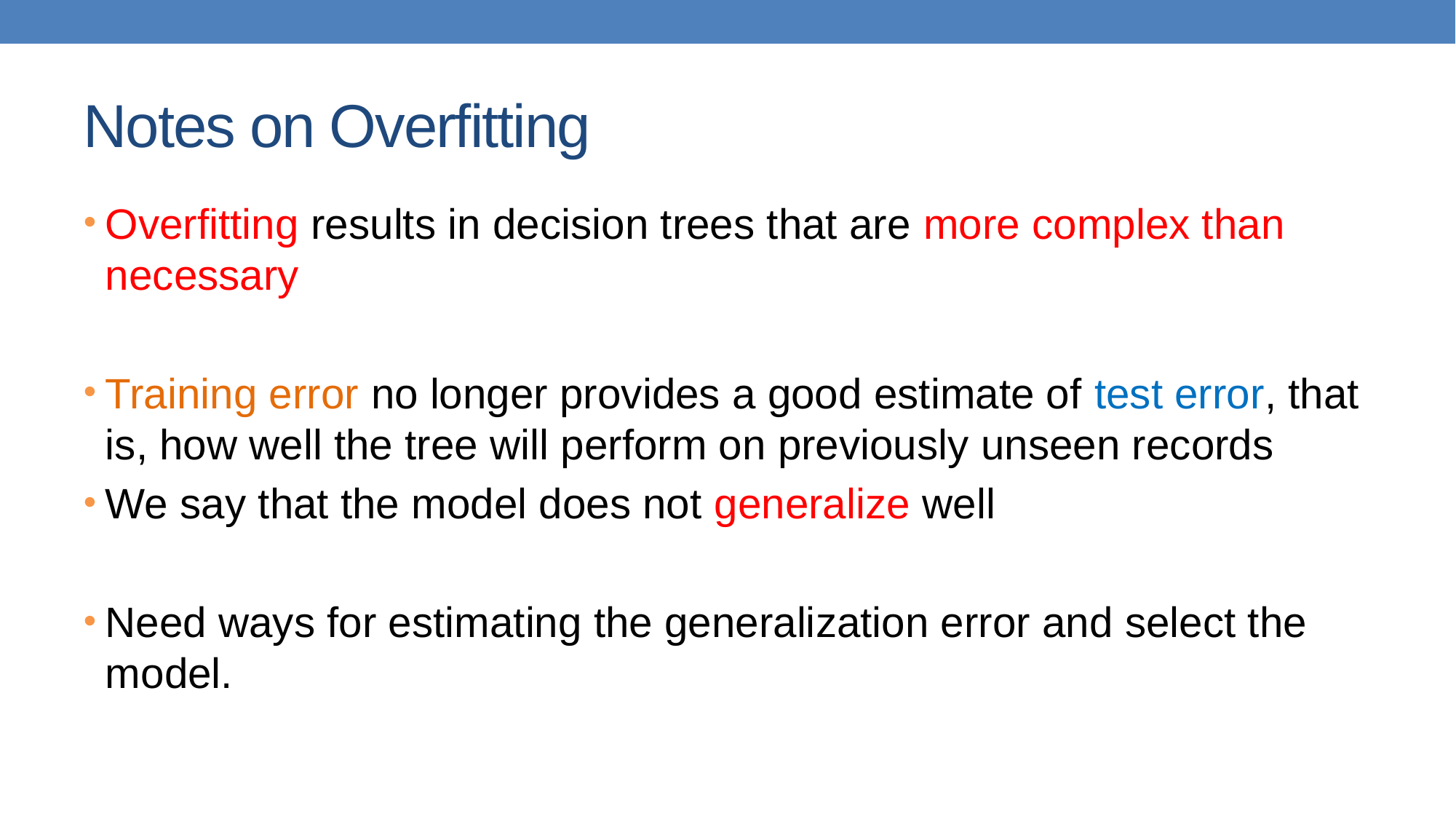

# Notes on Overfitting
Overfitting results in decision trees that are more complex than necessary

Training error no longer provides a good estimate of test error, that is, how well the tree will perform on previously unseen records
We say that the model does not generalize well

Need ways for estimating the generalization error and select the model.